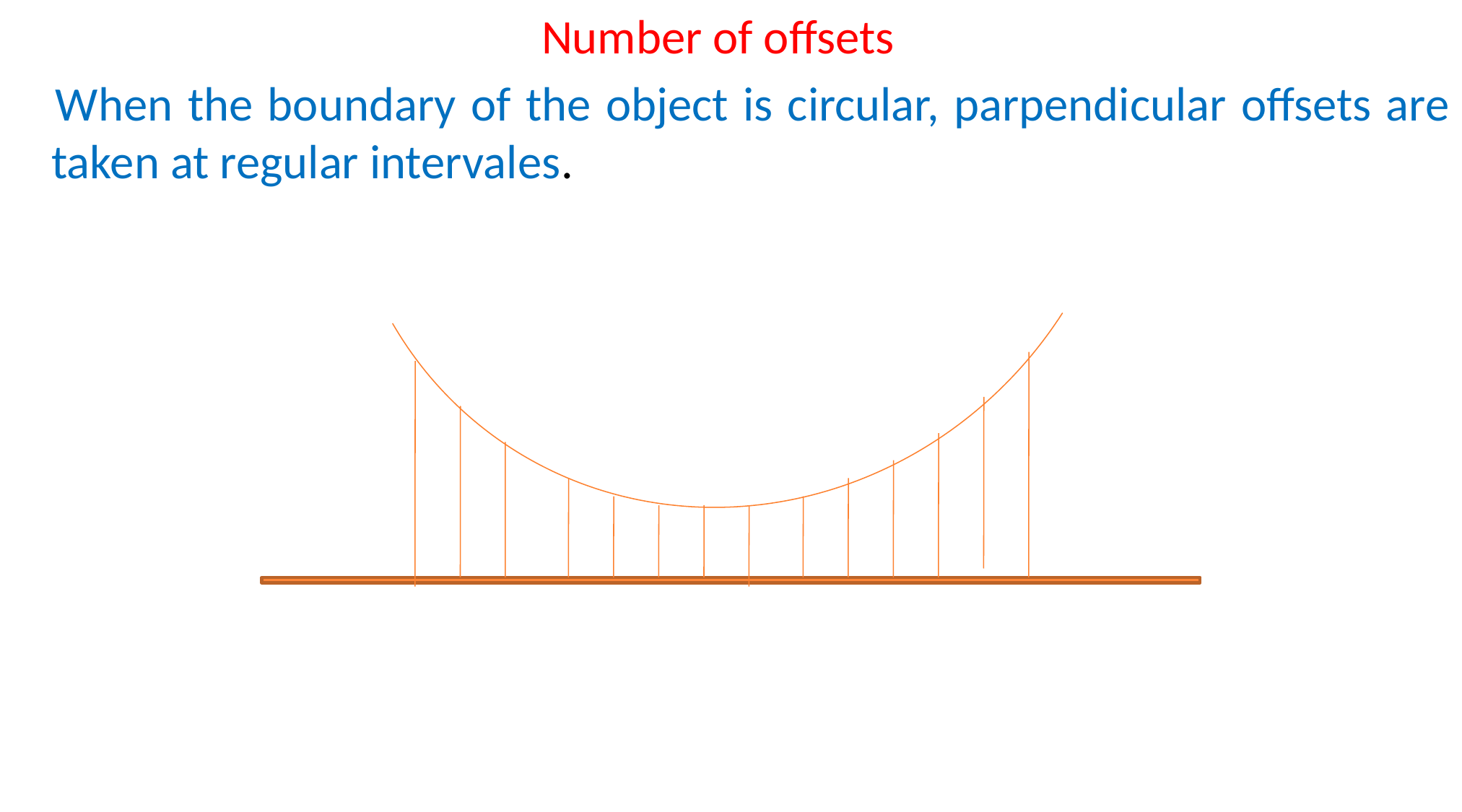

Number of offsets
   When the boundary of the object is circular, parpendicular offsets are taken at regular intervales.